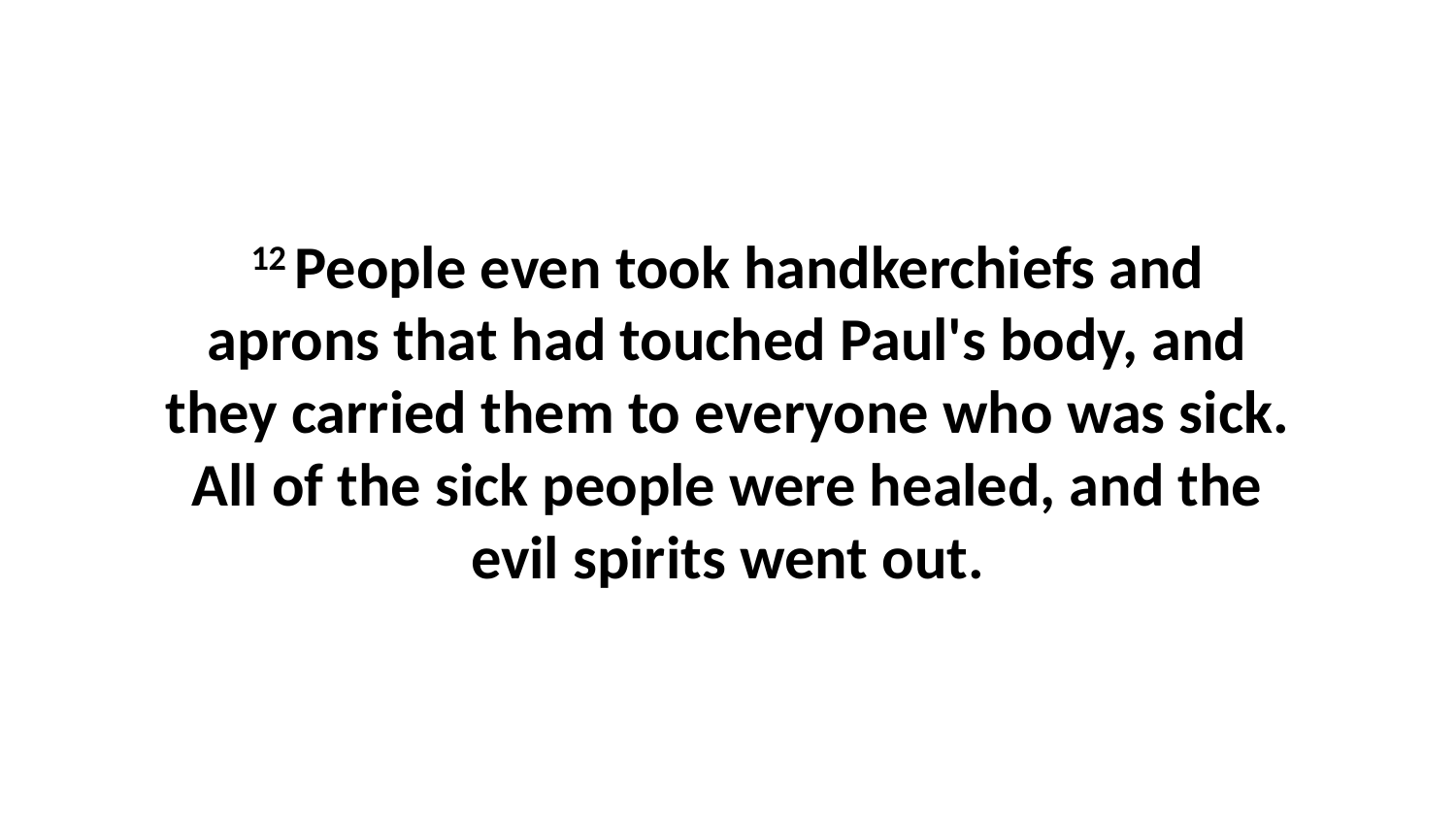

12 People even took handkerchiefs and aprons that had touched Paul's body, and they carried them to everyone who was sick. All of the sick people were healed, and the evil spirits went out.